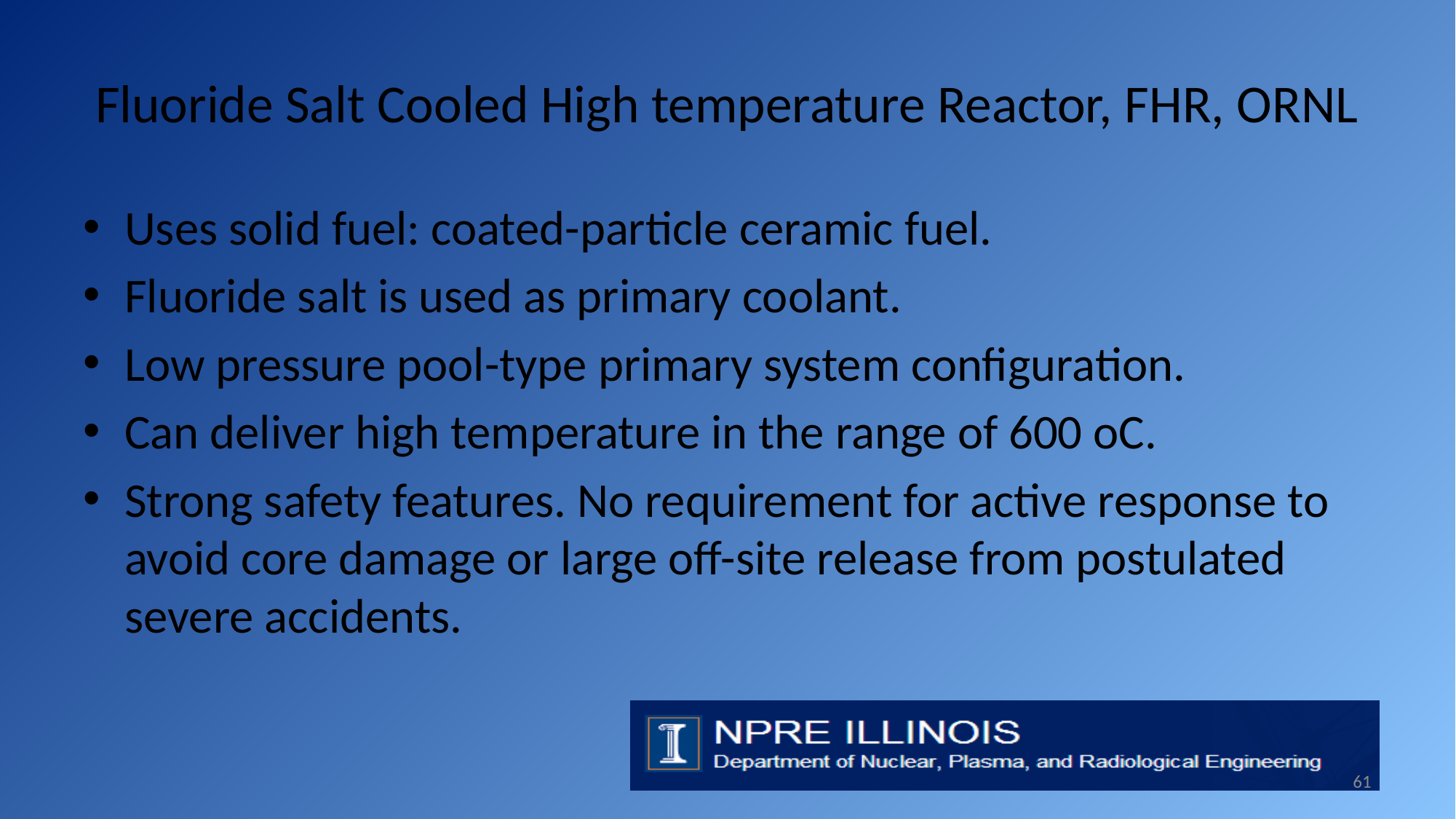

# Fluoride Salt Cooled High temperature Reactor, FHR, ORNL
Uses solid fuel: coated-particle ceramic fuel.
Fluoride salt is used as primary coolant.
Low pressure pool-type primary system configuration.
Can deliver high temperature in the range of 600 oC.
Strong safety features. No requirement for active response to avoid core damage or large off-site release from postulated severe accidents.
61